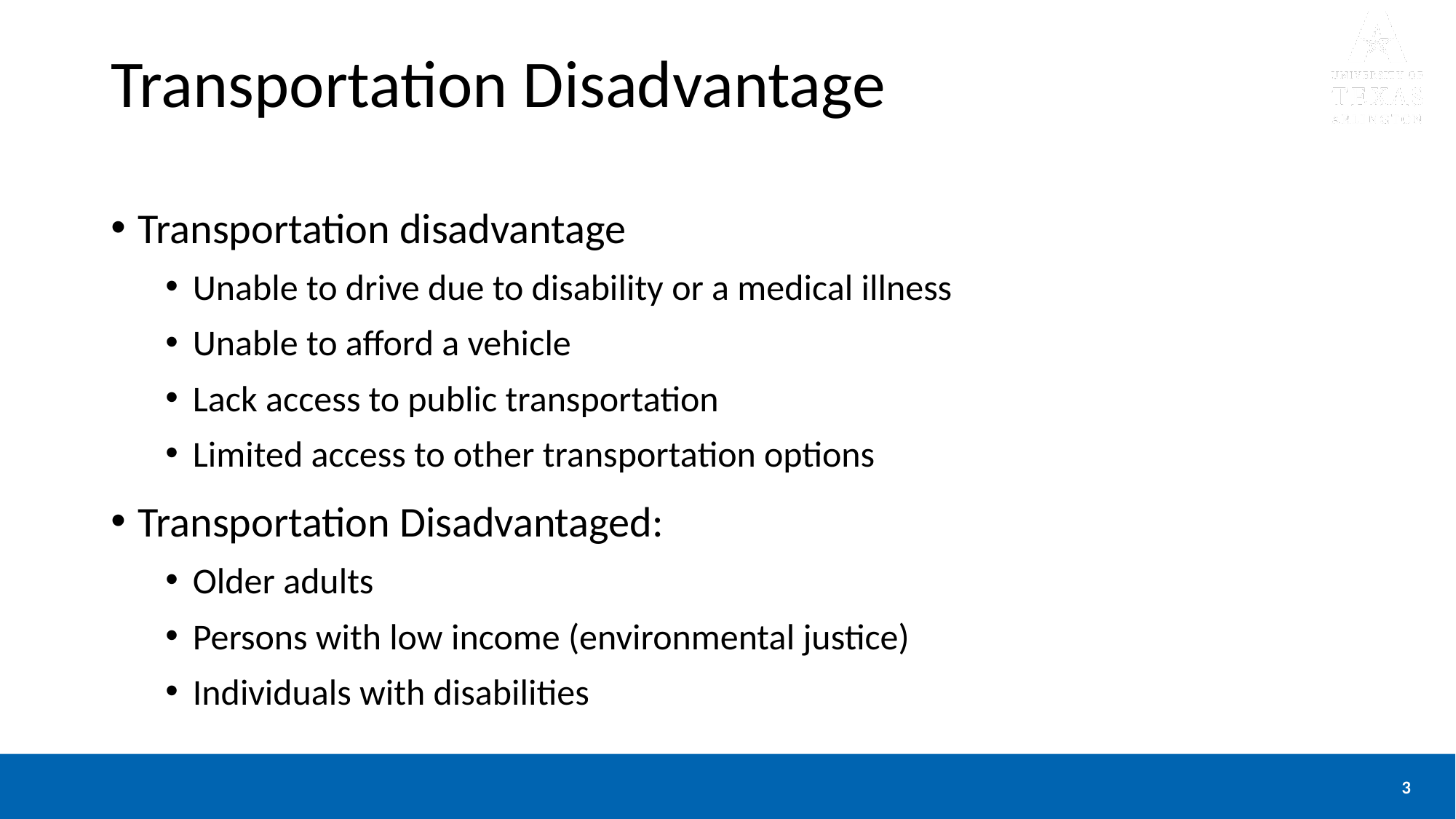

# Transportation Disadvantage
Transportation disadvantage
Unable to drive due to disability or a medical illness
Unable to afford a vehicle
Lack access to public transportation
Limited access to other transportation options
Transportation Disadvantaged:
Older adults
Persons with low income (environmental justice)
Individuals with disabilities

3